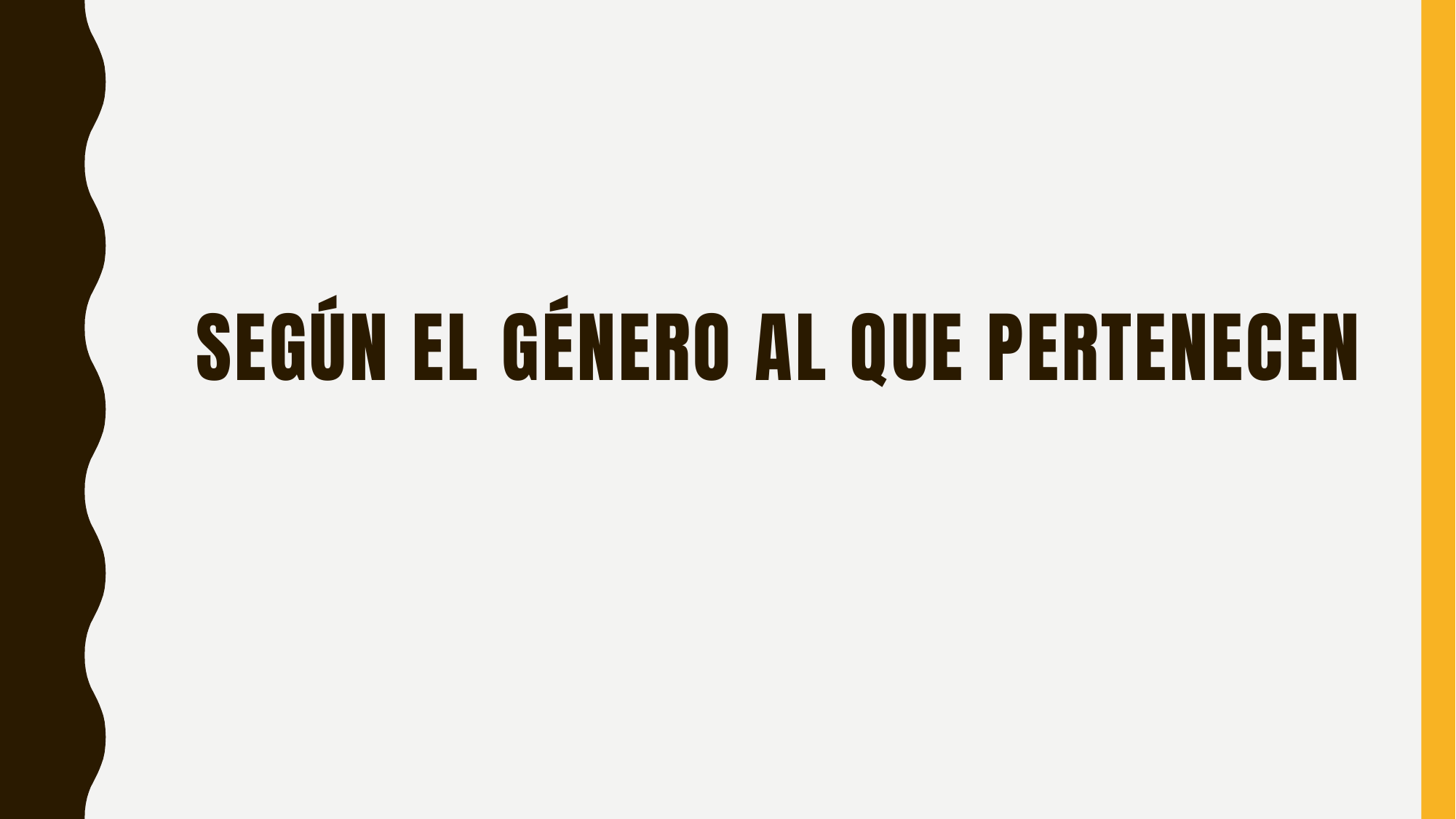

# Según el género al que pertenecen